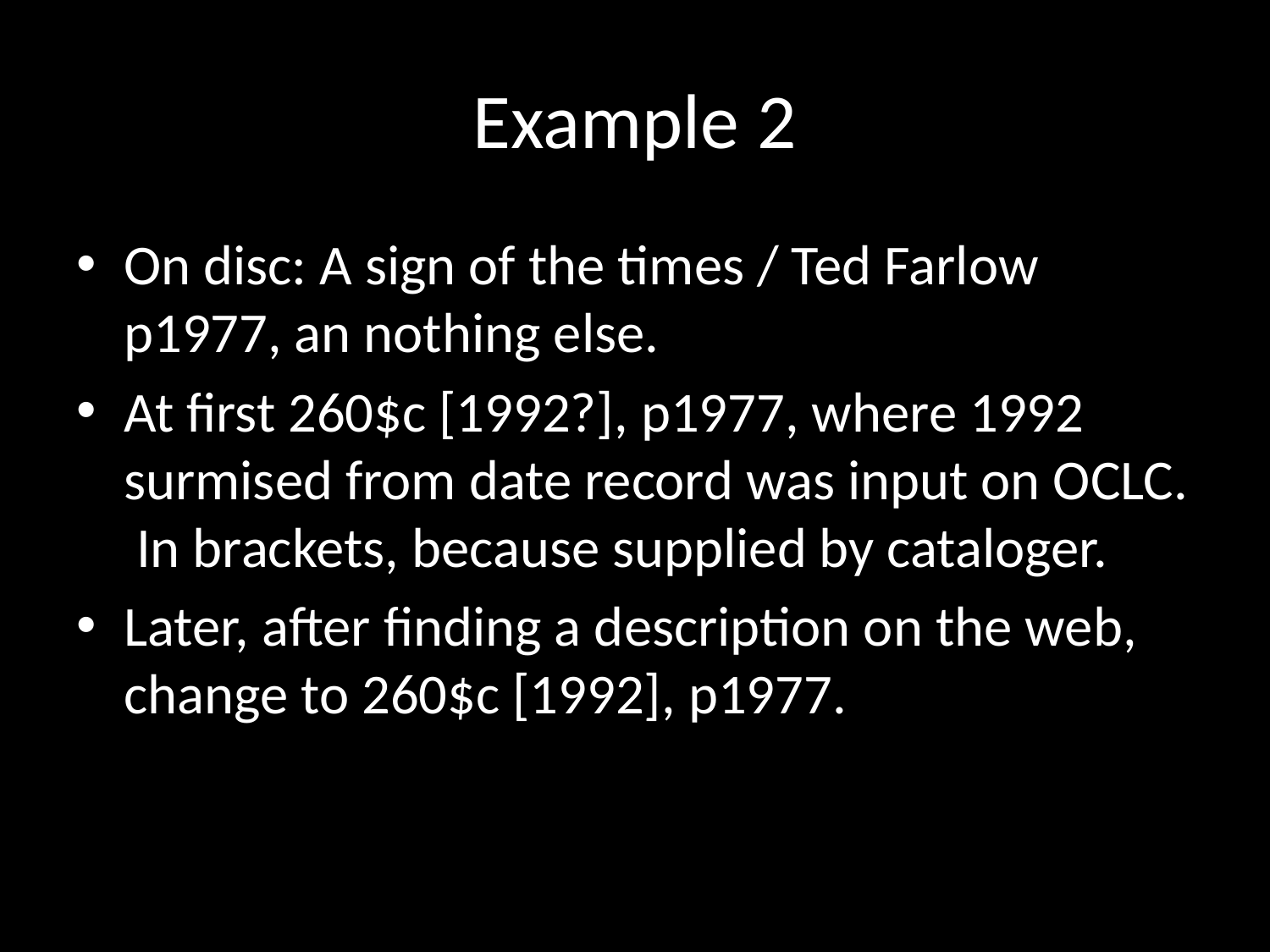

# Example 2
On disc: A sign of the times / Ted Farlow p1977, an nothing else.
At first 260$c [1992?], p1977, where 1992 surmised from date record was input on OCLC.  In brackets, because supplied by cataloger.
Later, after finding a description on the web, change to 260$c [1992], p1977.